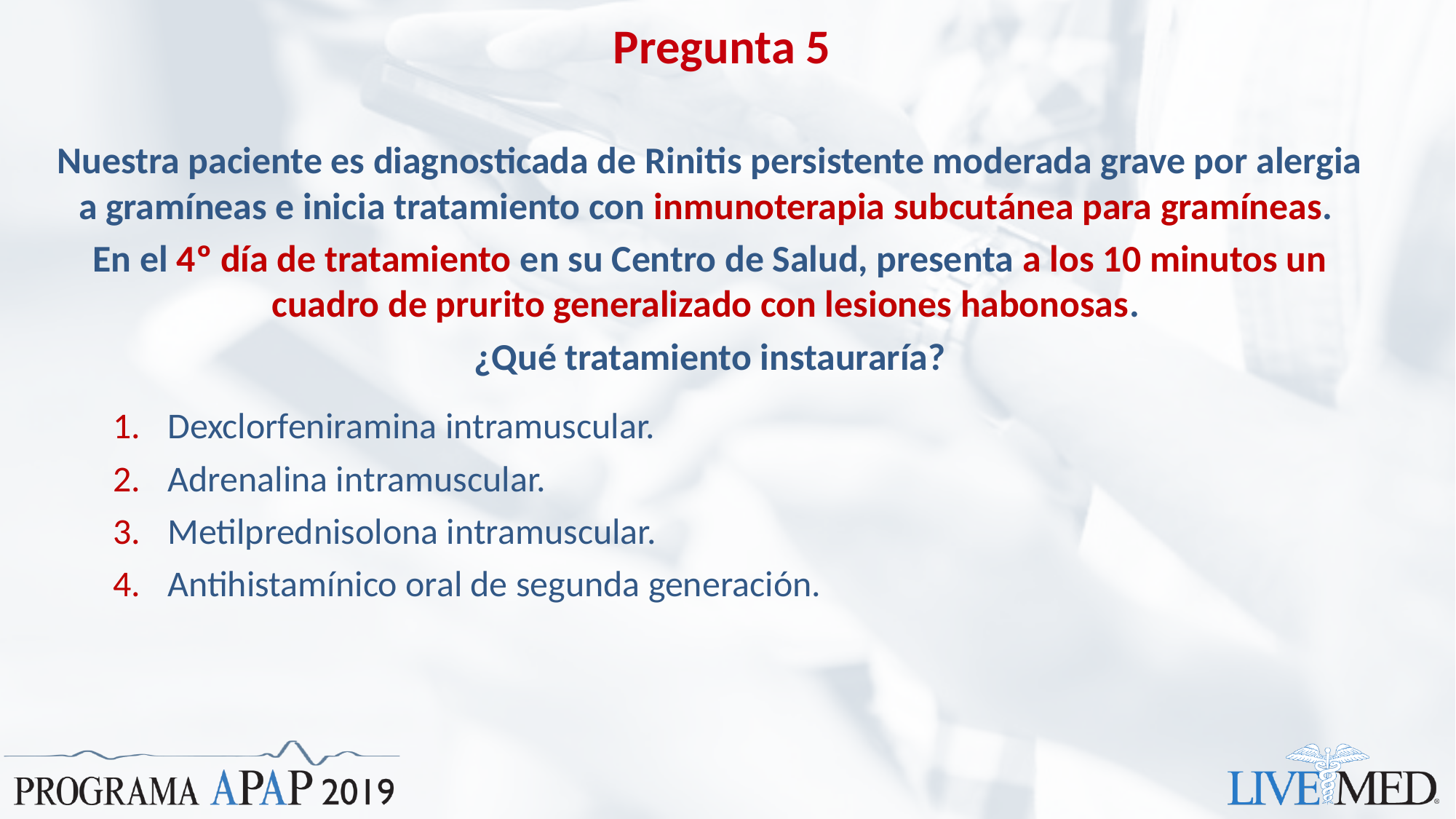

# Pregunta 5
Nuestra paciente es diagnosticada de Rinitis persistente moderada grave por alergia a gramíneas e inicia tratamiento con inmunoterapia subcutánea para gramíneas.
En el 4º día de tratamiento en su Centro de Salud, presenta a los 10 minutos un cuadro de prurito generalizado con lesiones habonosas.
¿Qué tratamiento instauraría?
Dexclorfeniramina intramuscular.
Adrenalina intramuscular.
Metilprednisolona intramuscular.
Antihistamínico oral de segunda generación.